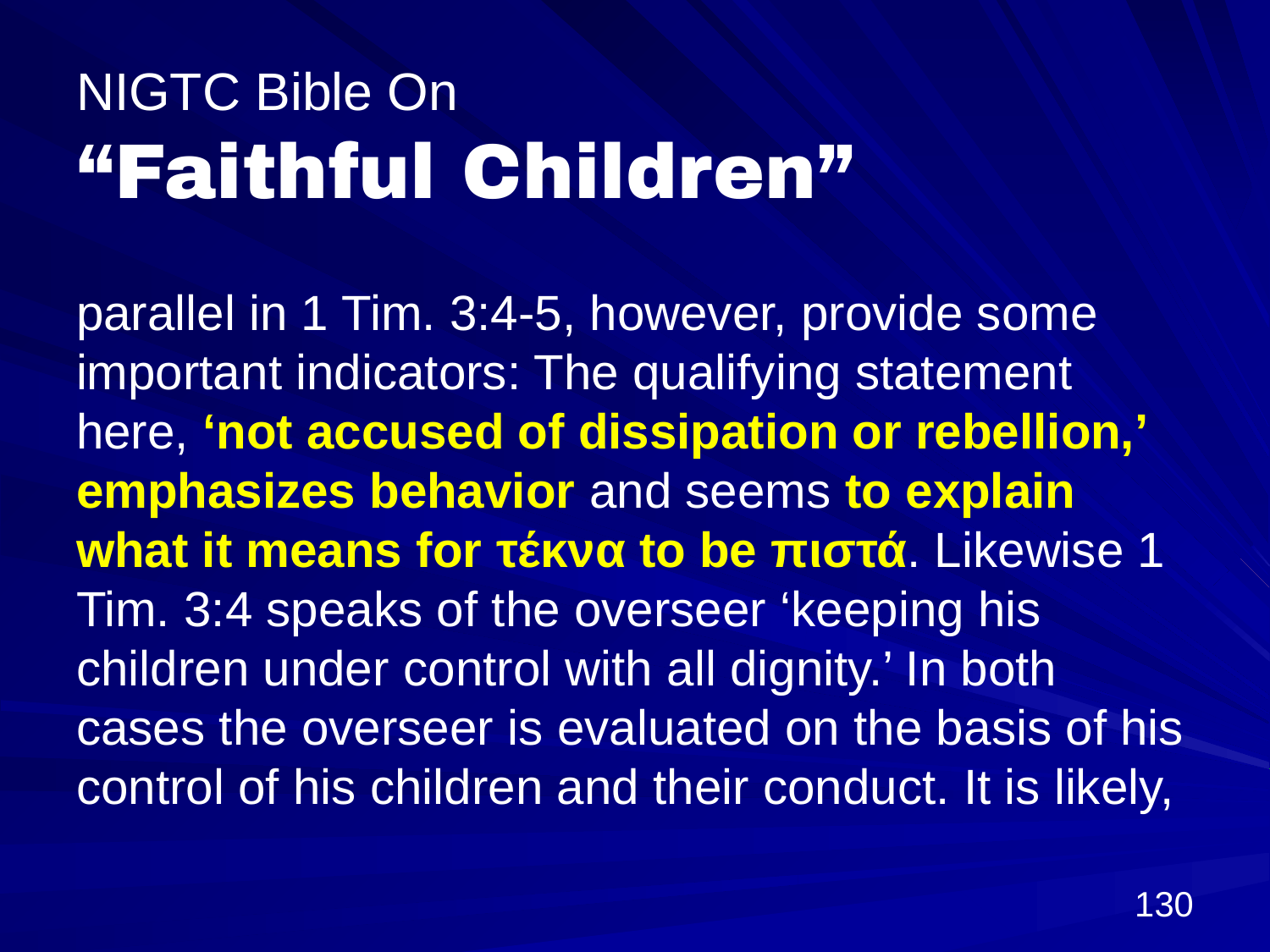

# NIGTC Bible On “Faithful Children”
parallel in 1 Tim. 3:4-5, however, provide some important indicators: The qualifying statement here, ‘not accused of dissipation or rebellion,’ emphasizes behavior and seems to explain what it means for τέκνα to be πιστά. Likewise 1 Tim. 3:4 speaks of the overseer ‘keeping his children under control with all dignity.’ In both cases the overseer is evaluated on the basis of his control of his children and their conduct. It is likely,
130